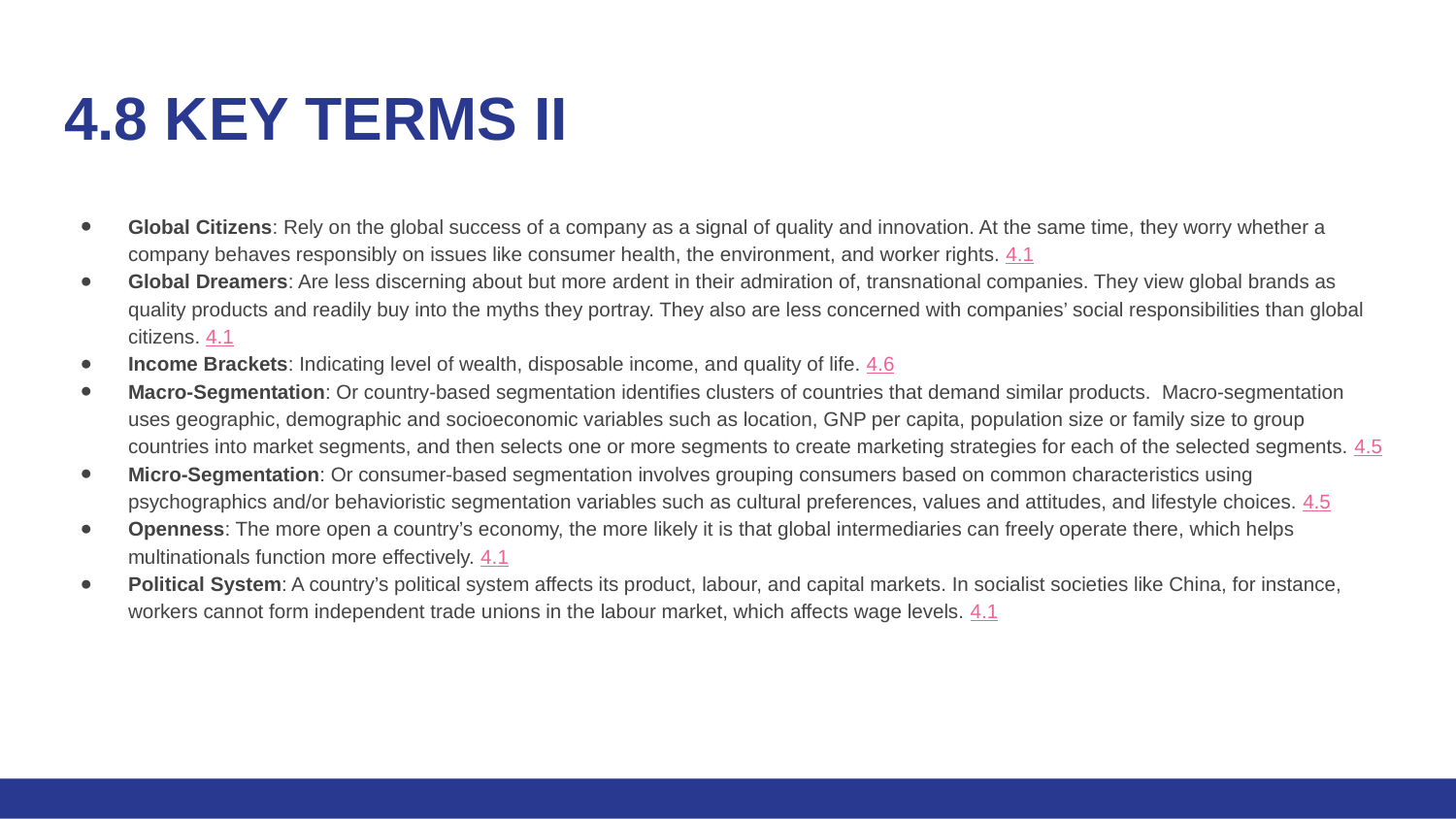

# 4.8 KEY TERMS II
Global Citizens: Rely on the global success of a company as a signal of quality and innovation. At the same time, they worry whether a company behaves responsibly on issues like consumer health, the environment, and worker rights. 4.1
Global Dreamers: Are less discerning about but more ardent in their admiration of, transnational companies. They view global brands as quality products and readily buy into the myths they portray. They also are less concerned with companies’ social responsibilities than global citizens. 4.1
Income Brackets: Indicating level of wealth, disposable income, and quality of life. 4.6
Macro-Segmentation: Or country-based segmentation identifies clusters of countries that demand similar products.  Macro-segmentation uses geographic, demographic and socioeconomic variables such as location, GNP per capita, population size or family size to group countries into market segments, and then selects one or more segments to create marketing strategies for each of the selected segments. 4.5
Micro-Segmentation: Or consumer-based segmentation involves grouping consumers based on common characteristics using psychographics and/or behavioristic segmentation variables such as cultural preferences, values and attitudes, and lifestyle choices. 4.5
Openness: The more open a country’s economy, the more likely it is that global intermediaries can freely operate there, which helps multinationals function more effectively. 4.1
Political System: A country’s political system affects its product, labour, and capital markets. In socialist societies like China, for instance, workers cannot form independent trade unions in the labour market, which affects wage levels. 4.1